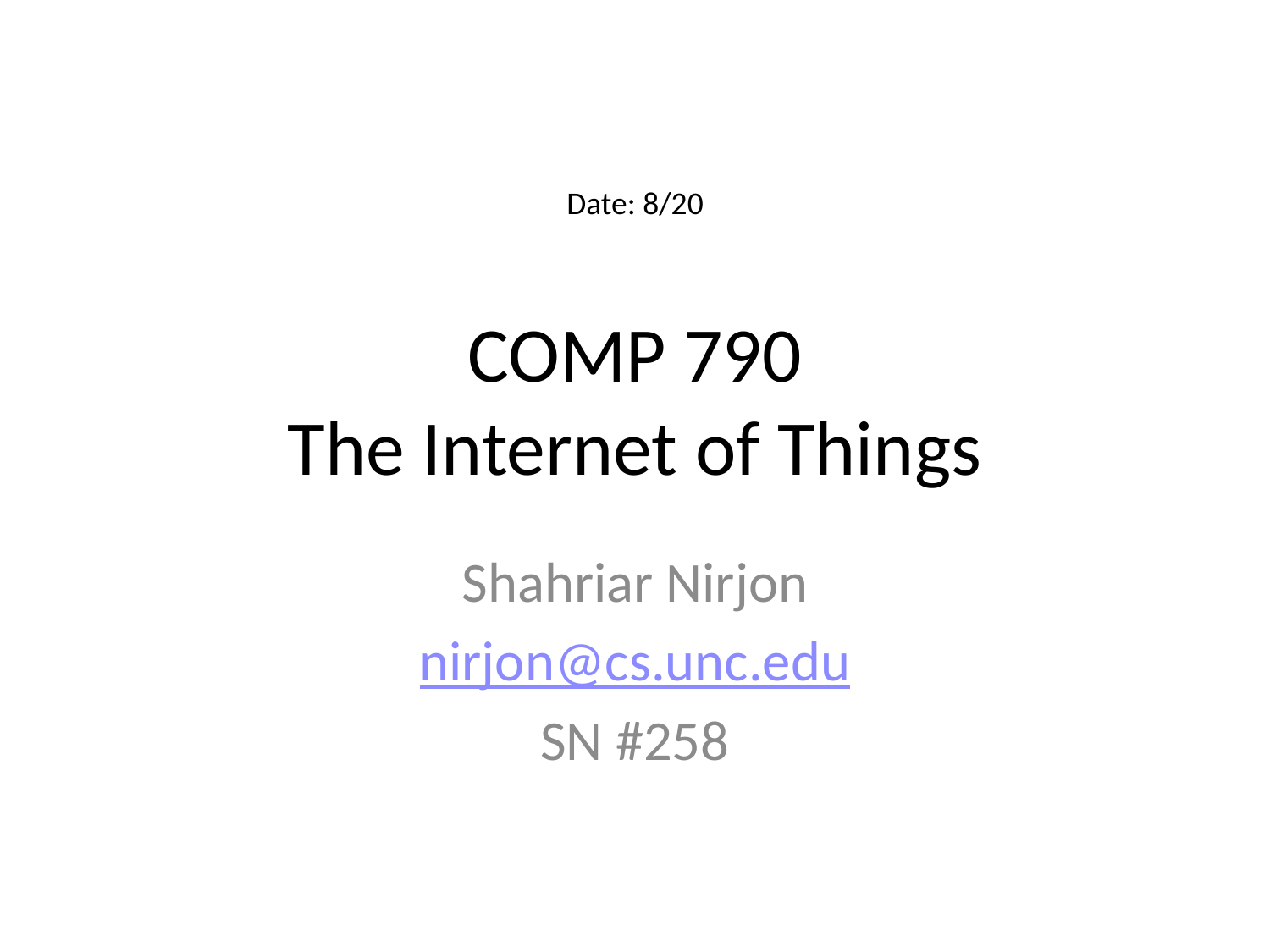

Date: 8/20
# COMP 790 The Internet of Things
Shahriar Nirjon
nirjon@cs.unc.edu
SN #258